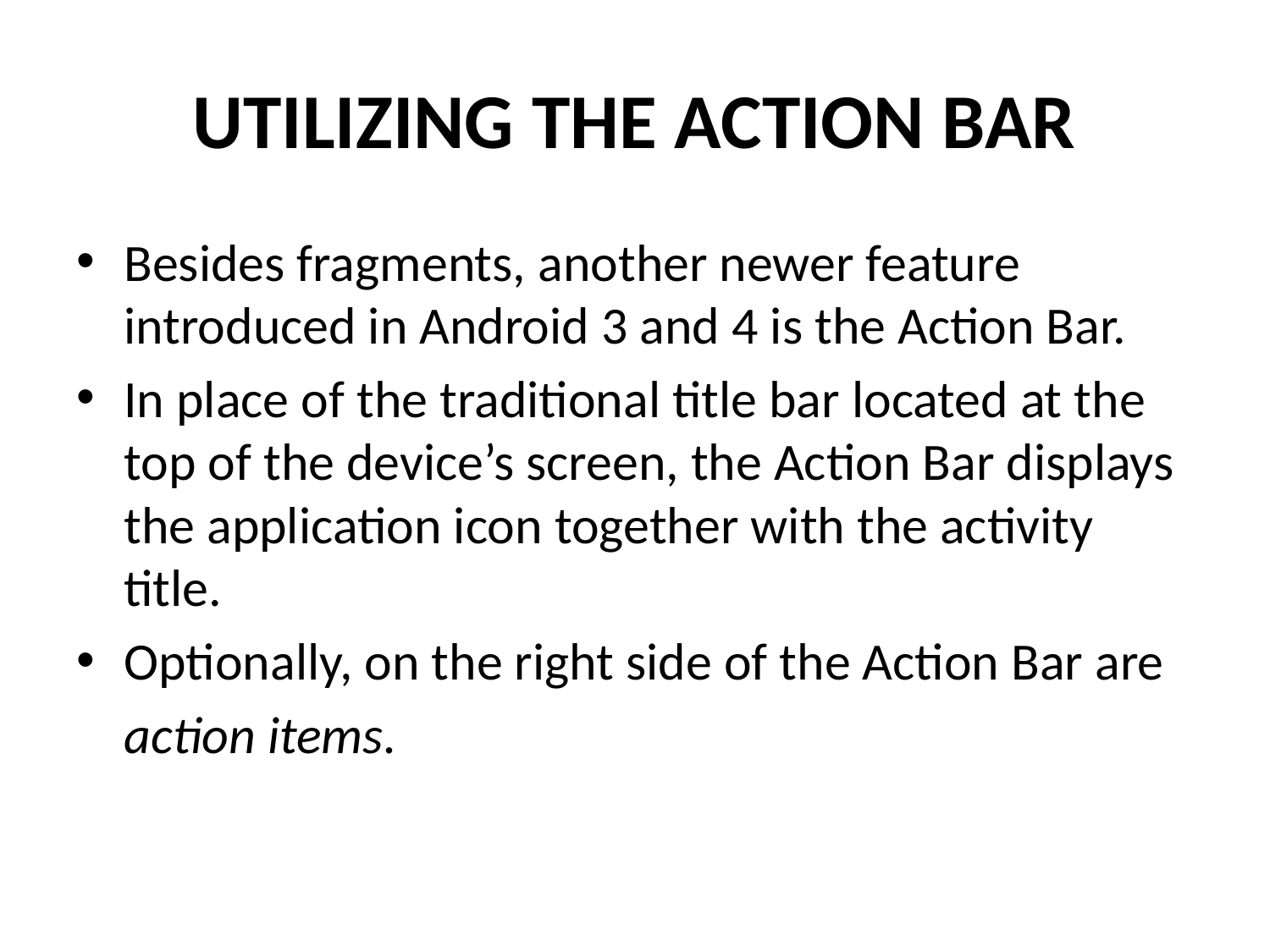

# UTILIZING THE ACTION BAR
Besides fragments, another newer feature introduced in Android 3 and 4 is the Action Bar.
In place of the traditional title bar located at the top of the device’s screen, the Action Bar displays the application icon together with the activity title.
Optionally, on the right side of the Action Bar are
	action items.